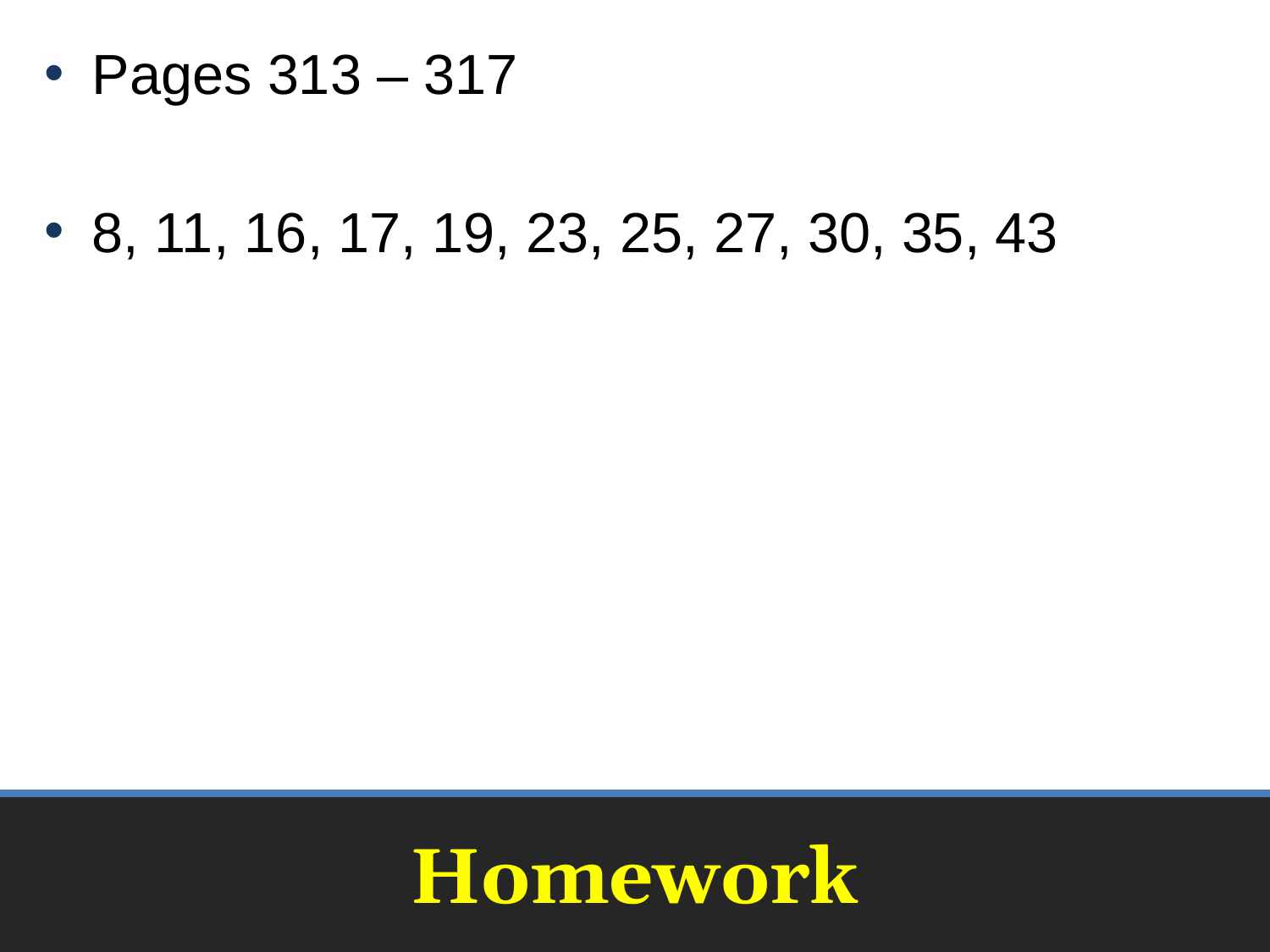

Pages 313 – 317

8, 11, 16, 17, 19, 23, 25, 27, 30, 35, 43
# Homework